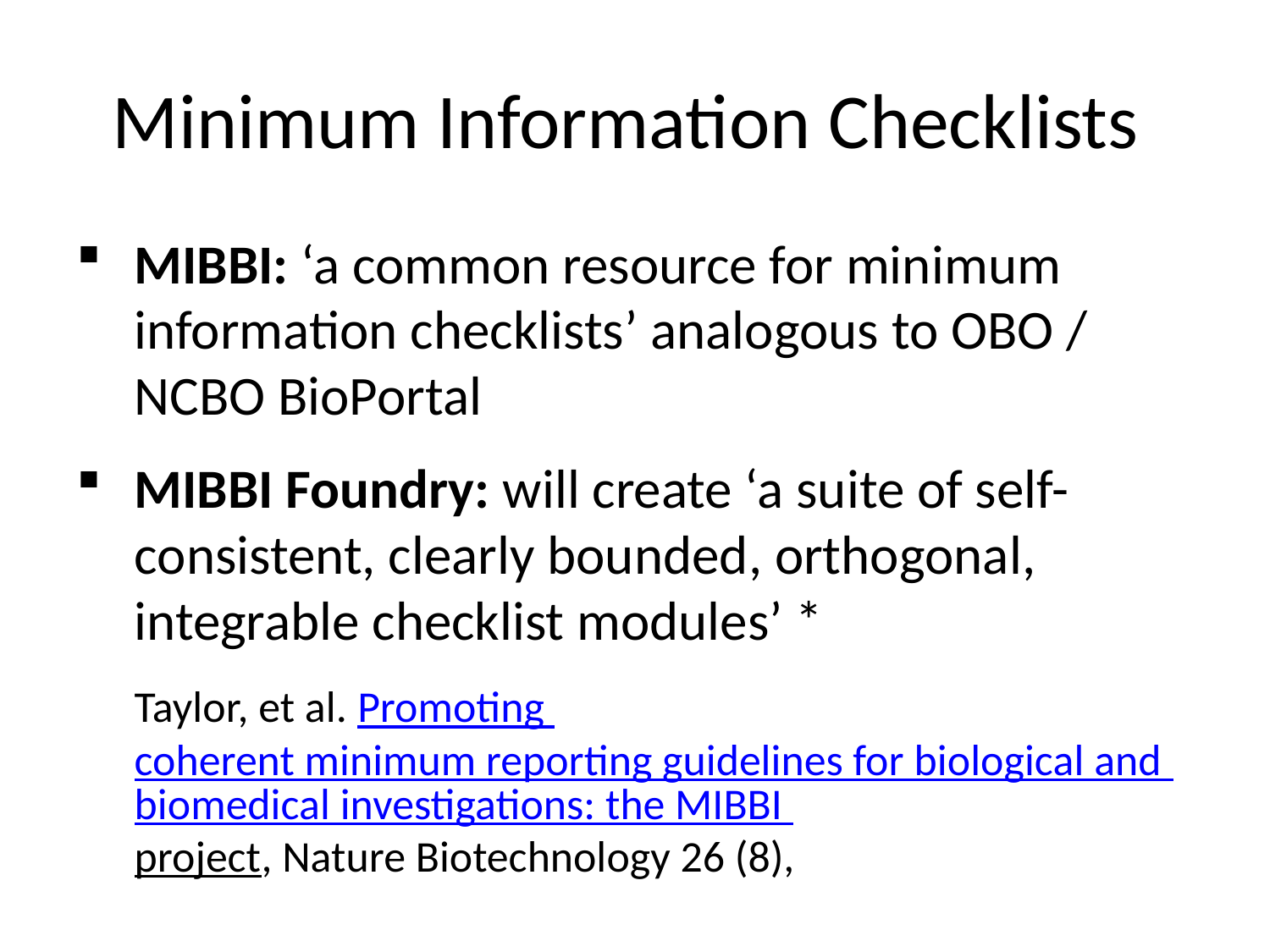

# Minimum Information Checklists
MIBBI: ‘a common resource for minimum information checklists’ analogous to OBO / NCBO BioPortal
MIBBI Foundry: will create ‘a suite of self-consistent, clearly bounded, orthogonal, integrable checklist modules’ *
	Taylor, et al. Promoting coherent minimum reporting guidelines for biological and biomedical investigations: the MIBBI project, Nature Biotechnology 26 (8),